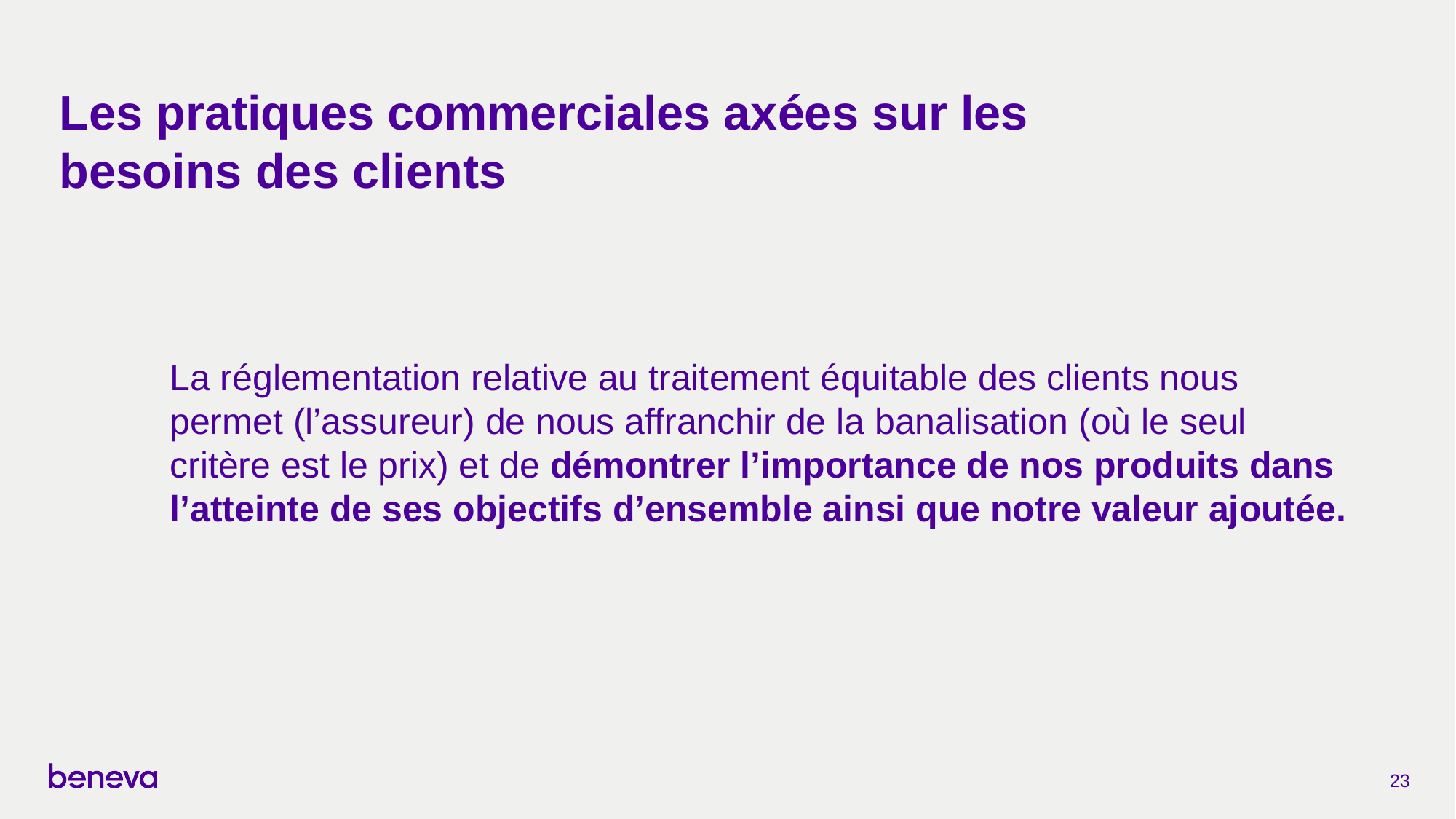

# Les pratiques commerciales axées sur les besoins des clients
La réglementation relative au traitement équitable des clients nous permet (l’assureur) de nous affranchir de la banalisation (où le seul critère est le prix) et de démontrer l’importance de nos produits dans l’atteinte de ses objectifs d’ensemble ainsi que notre valeur ajoutée.
23